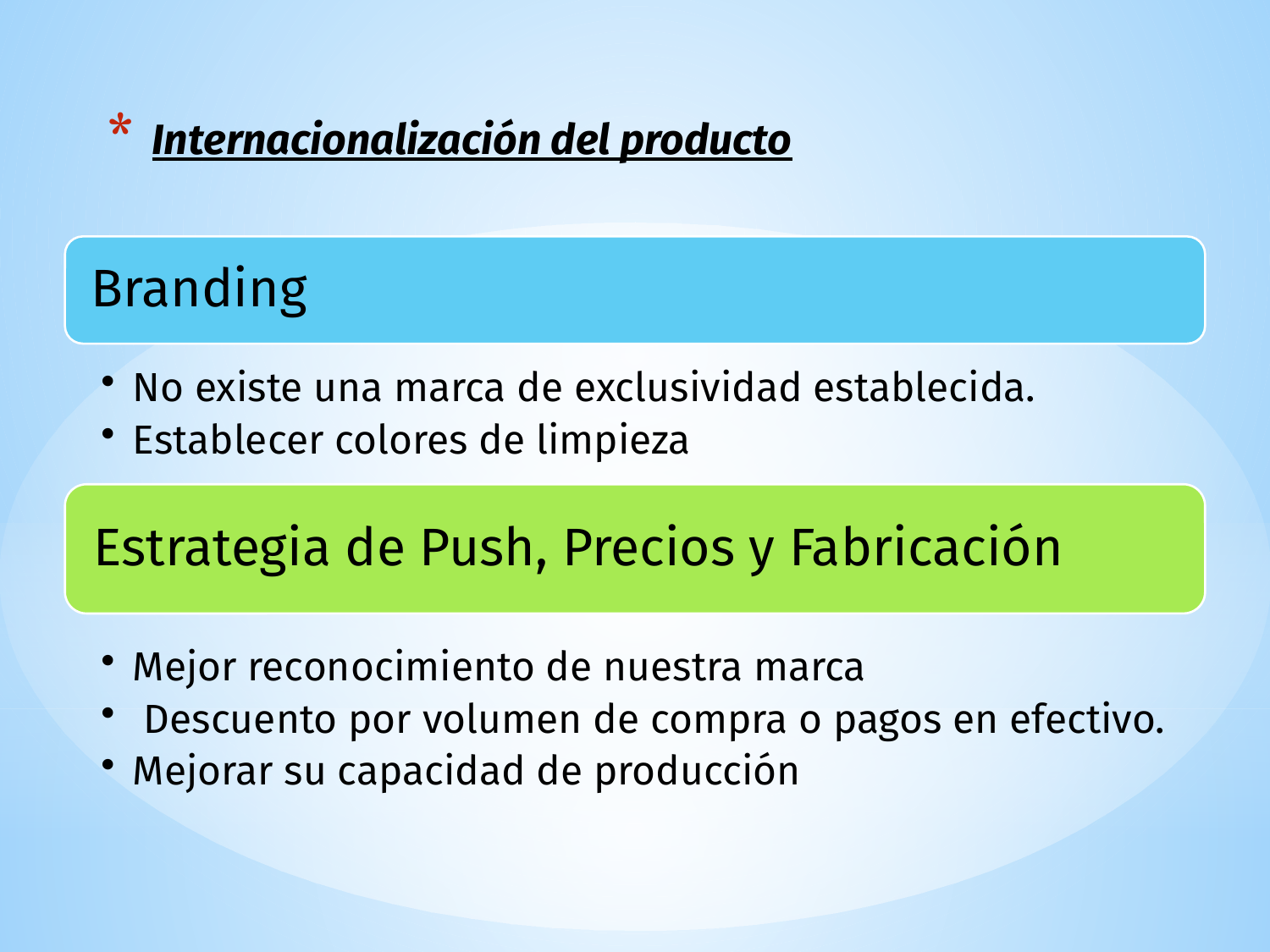

# Internacionalización del producto
Branding
No existe una marca de exclusividad establecida.
Establecer colores de limpieza
Estrategia de Push, Precios y Fabricación
Mejor reconocimiento de nuestra marca
 Descuento por volumen de compra o pagos en efectivo.
Mejorar su capacidad de producción